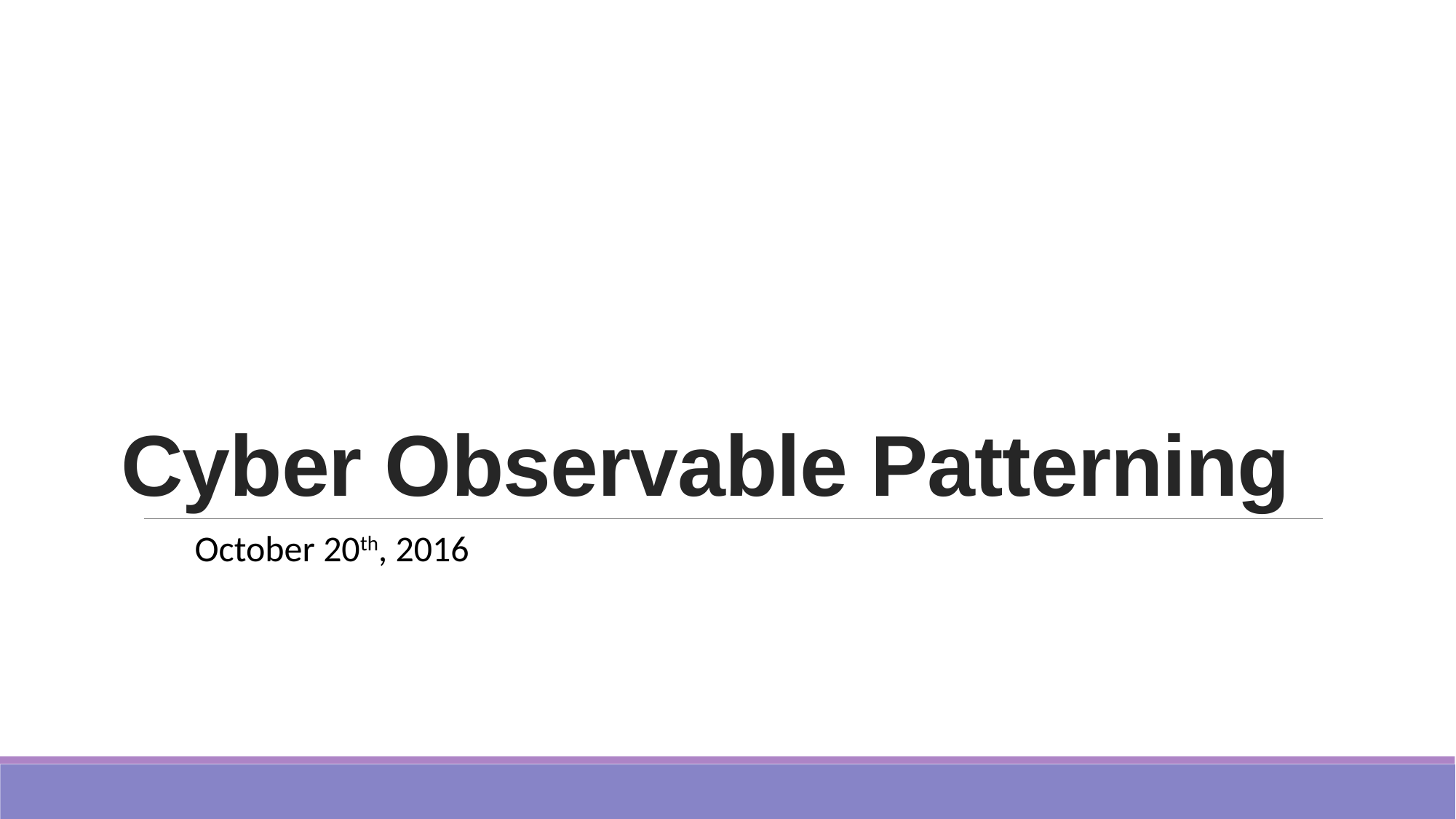

# Cyber Observable Patterning
October 20th, 2016